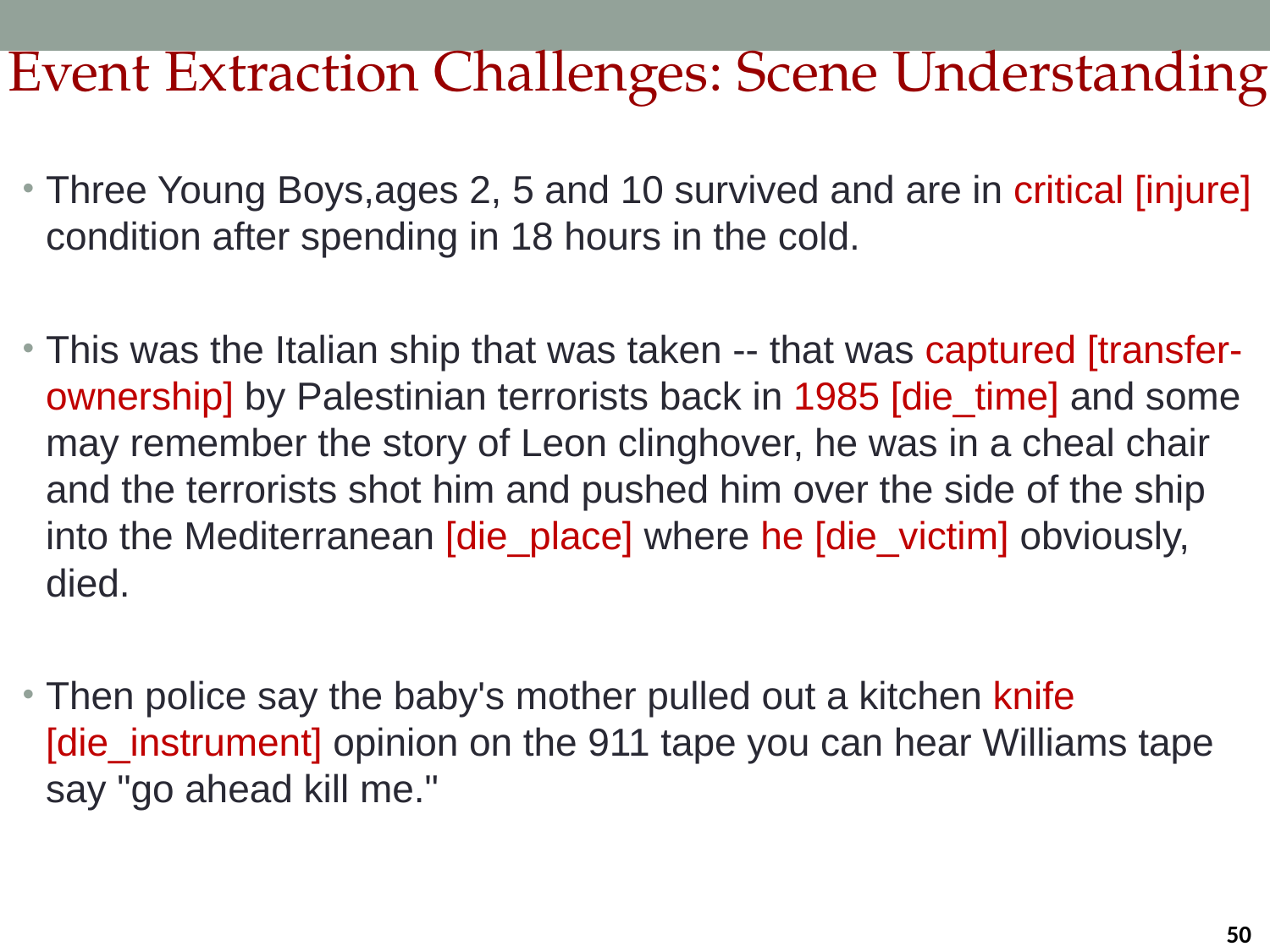

Event Extraction Challenges: Scene Understanding
Three Young Boys,ages 2, 5 and 10 survived and are in critical [injure] condition after spending in 18 hours in the cold.

This was the Italian ship that was taken -- that was captured [transfer-ownership] by Palestinian terrorists back in 1985 [die_time] and some may remember the story of Leon clinghover, he was in a cheal chair and the terrorists shot him and pushed him over the side of the ship into the Mediterranean [die_place] where he [die_victim] obviously, died.

Then police say the baby's mother pulled out a kitchen knife [die_instrument] opinion on the 911 tape you can hear Williams tape say "go ahead kill me."

50